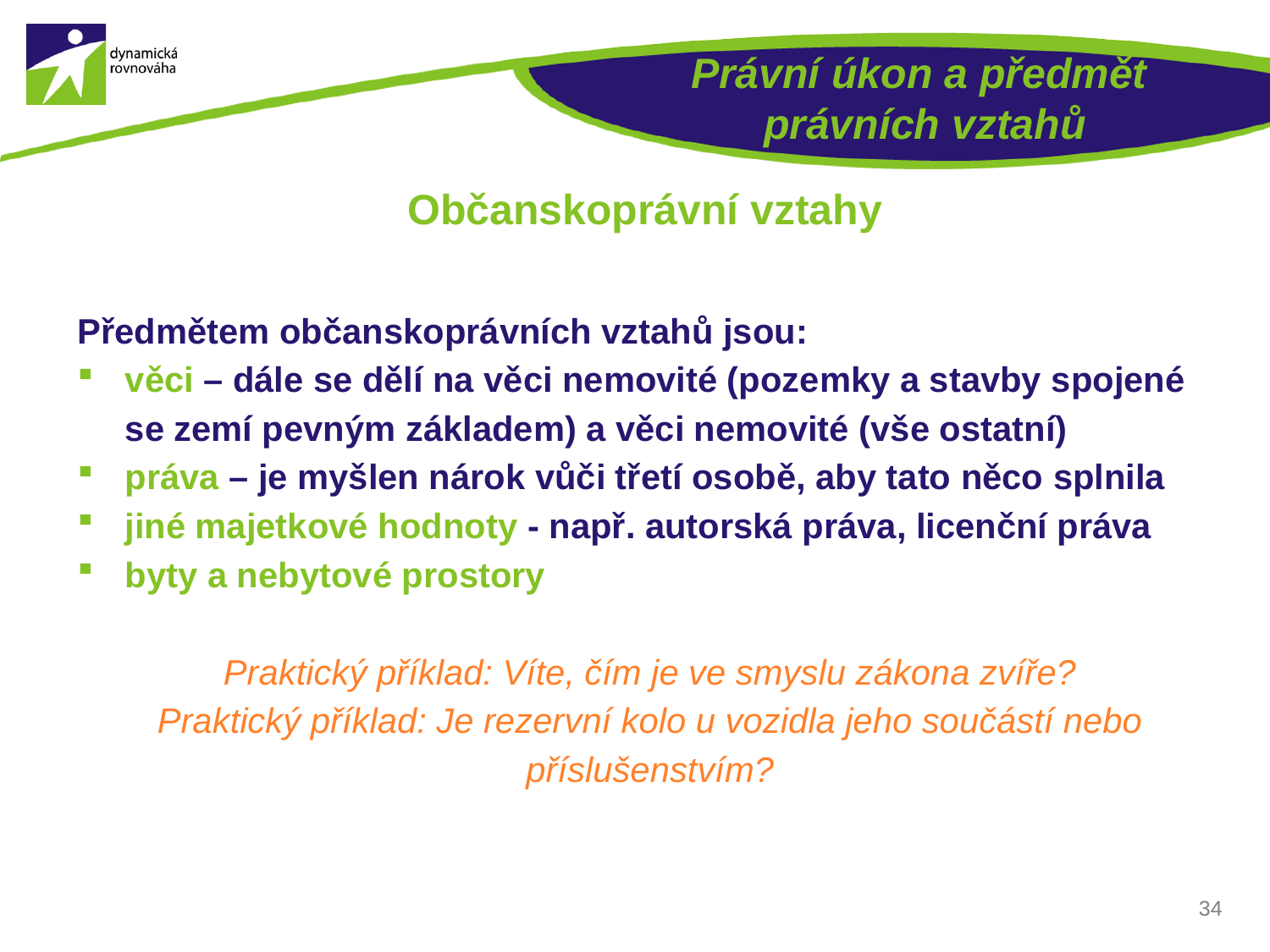

# Právní úkon a předmět právních vztahů
Občanskoprávní vztahy
Předmětem občanskoprávních vztahů jsou:
věci – dále se dělí na věci nemovité (pozemky a stavby spojené se zemí pevným základem) a věci nemovité (vše ostatní)
práva – je myšlen nárok vůči třetí osobě, aby tato něco splnila
jiné majetkové hodnoty - např. autorská práva, licenční práva
byty a nebytové prostory

Praktický příklad: Víte, čím je ve smyslu zákona zvíře?
Praktický příklad: Je rezervní kolo u vozidla jeho součástí nebo příslušenstvím?
34